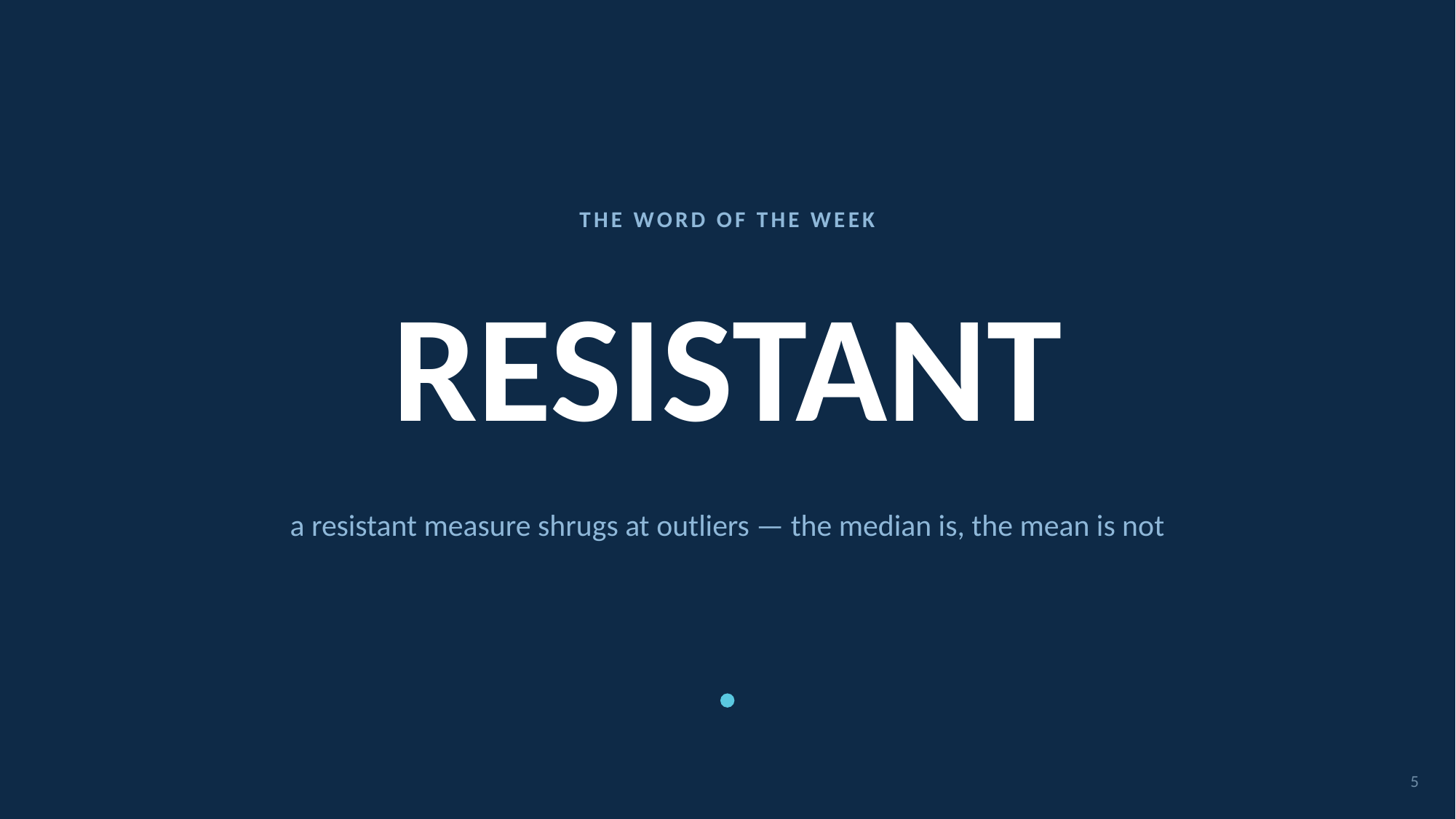

THE WORD OF THE WEEK
# RESISTANT
a resistant measure shrugs at outliers — the median is, the mean is not

5